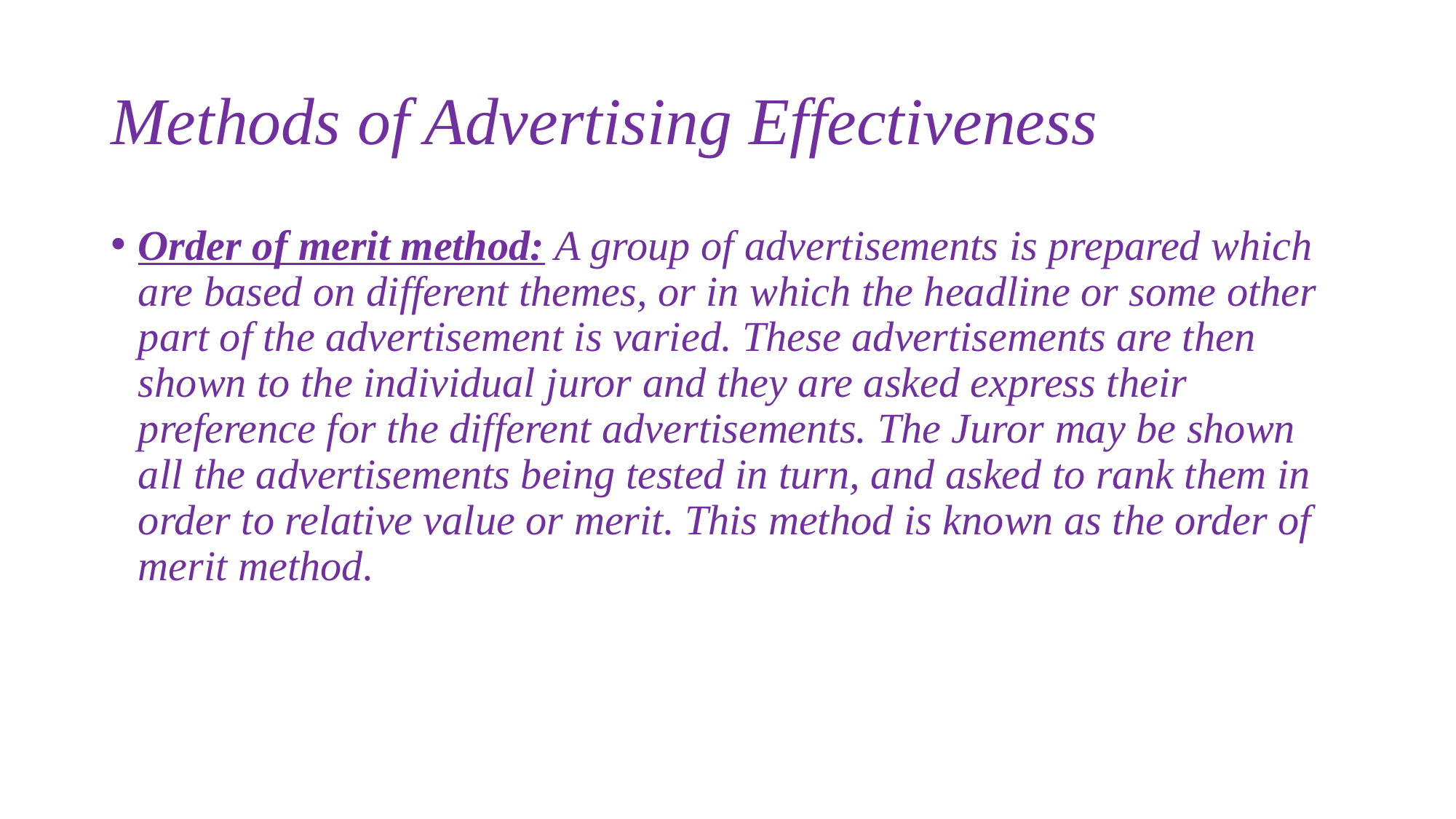

# Methods of Advertising Effectiveness
Order of merit method: A group of advertisements is prepared which are based on different themes, or in which the headline or some other part of the advertisement is varied. These advertisements are then shown to the individual juror and they are asked express their preference for the different advertisements. The Juror may be shown all the advertisements being tested in turn, and asked to rank them in order to relative value or merit. This method is known as the order of merit method.